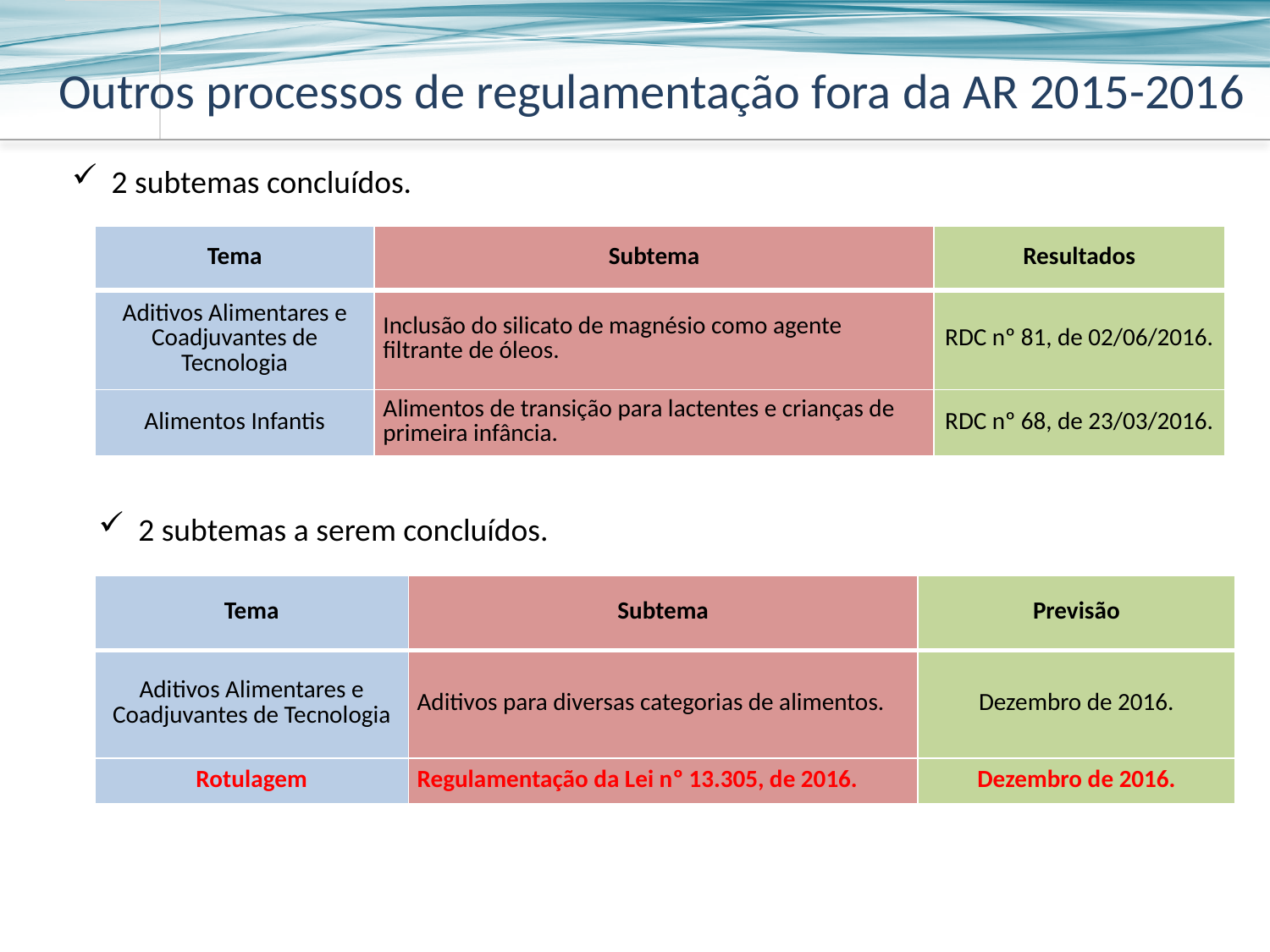

Outros processos de regulamentação fora da AR 2015-2016
2 subtemas concluídos.
| Tema | Subtema | Resultados |
| --- | --- | --- |
| Aditivos Alimentares e Coadjuvantes de Tecnologia | Inclusão do silicato de magnésio como agente filtrante de óleos. | RDC nº 81, de 02/06/2016. |
| Alimentos Infantis | Alimentos de transição para lactentes e crianças de primeira infância. | RDC nº 68, de 23/03/2016. |
2 subtemas a serem concluídos.
| Tema | Subtema | Previsão |
| --- | --- | --- |
| Aditivos Alimentares e Coadjuvantes de Tecnologia | Aditivos para diversas categorias de alimentos. | Dezembro de 2016. |
| Rotulagem | Regulamentação da Lei nº 13.305, de 2016. | Dezembro de 2016. |